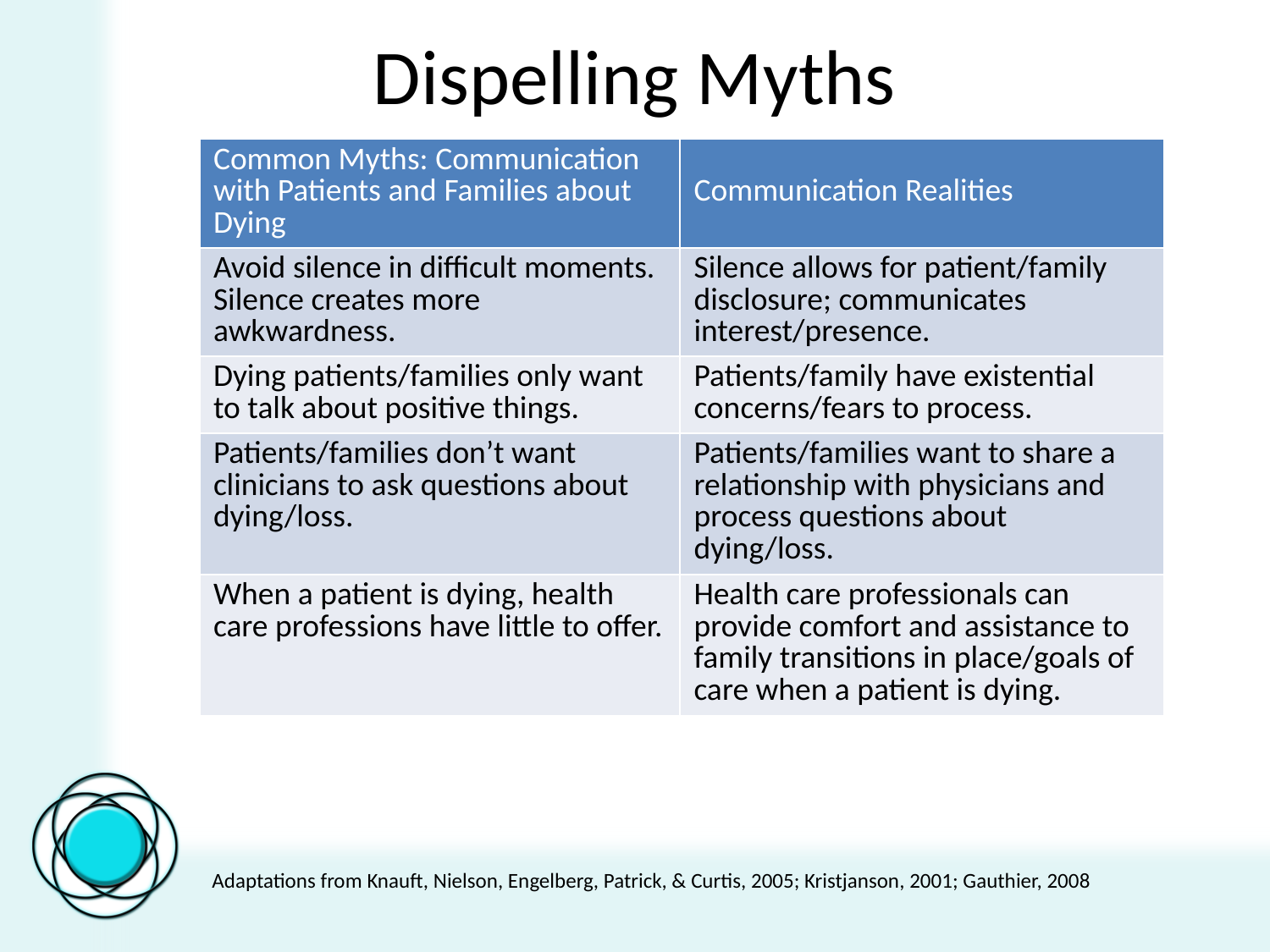

# Dispelling Myths
| Common Myths: Communication with Patients and Families about Dying | Communication Realities |
| --- | --- |
| Avoid silence in difficult moments. Silence creates more awkwardness. | Silence allows for patient/family disclosure; communicates interest/presence. |
| Dying patients/families only want to talk about positive things. | Patients/family have existential concerns/fears to process. |
| Patients/families don’t want clinicians to ask questions about dying/loss. | Patients/families want to share a relationship with physicians and process questions about dying/loss. |
| When a patient is dying, health care professions have little to offer. | Health care professionals can provide comfort and assistance to family transitions in place/goals of care when a patient is dying. |
Adaptations from Knauft, Nielson, Engelberg, Patrick, & Curtis, 2005; Kristjanson, 2001; Gauthier, 2008